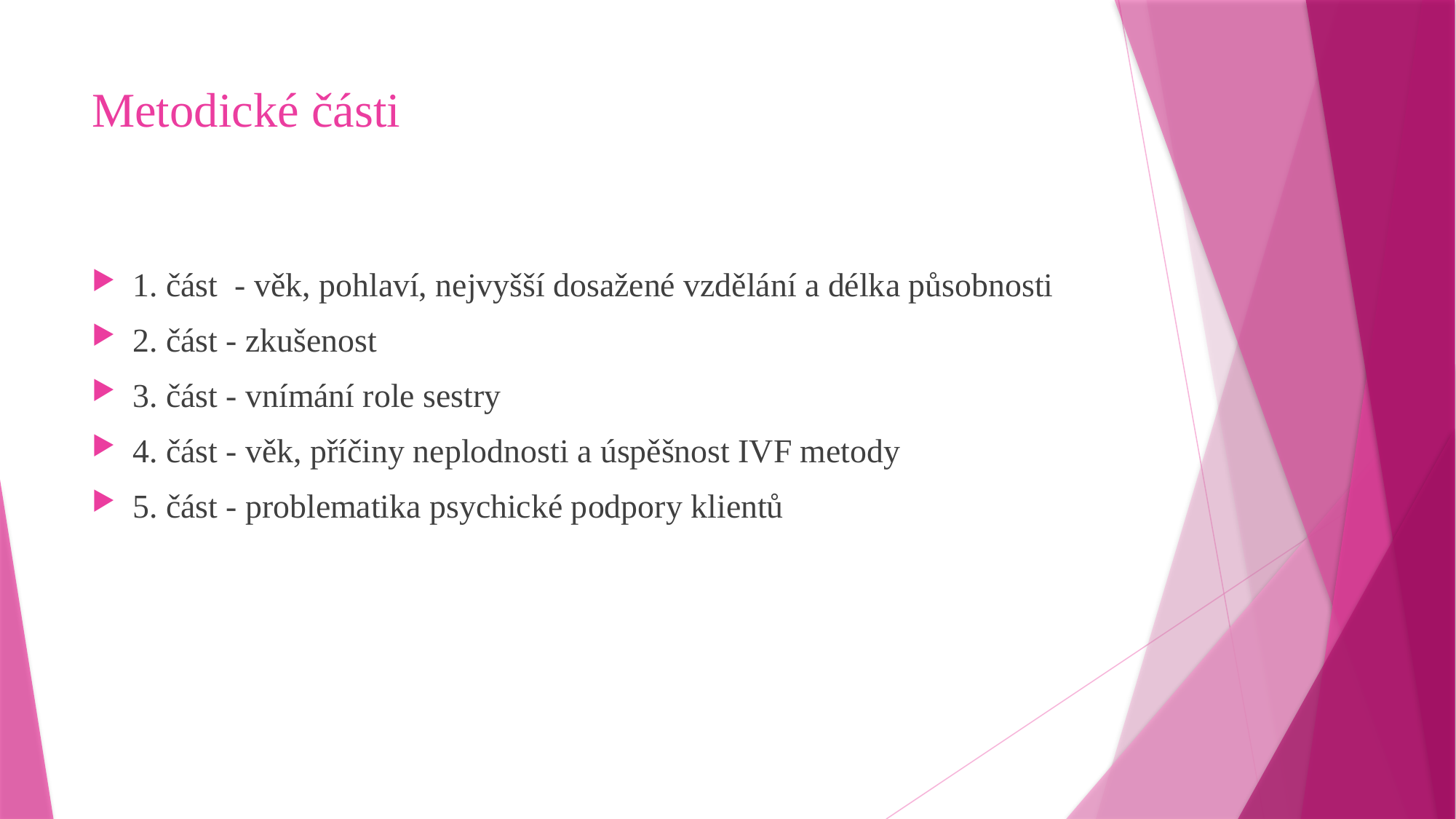

# Metodické části
1. část  - věk, pohlaví, nejvyšší dosažené vzdělání a délka působnosti
2. část - zkušenost
3. část - vnímání role sestry
4. část - věk, příčiny neplodnosti a úspěšnost IVF metody
5. část - problematika psychické podpory klientů